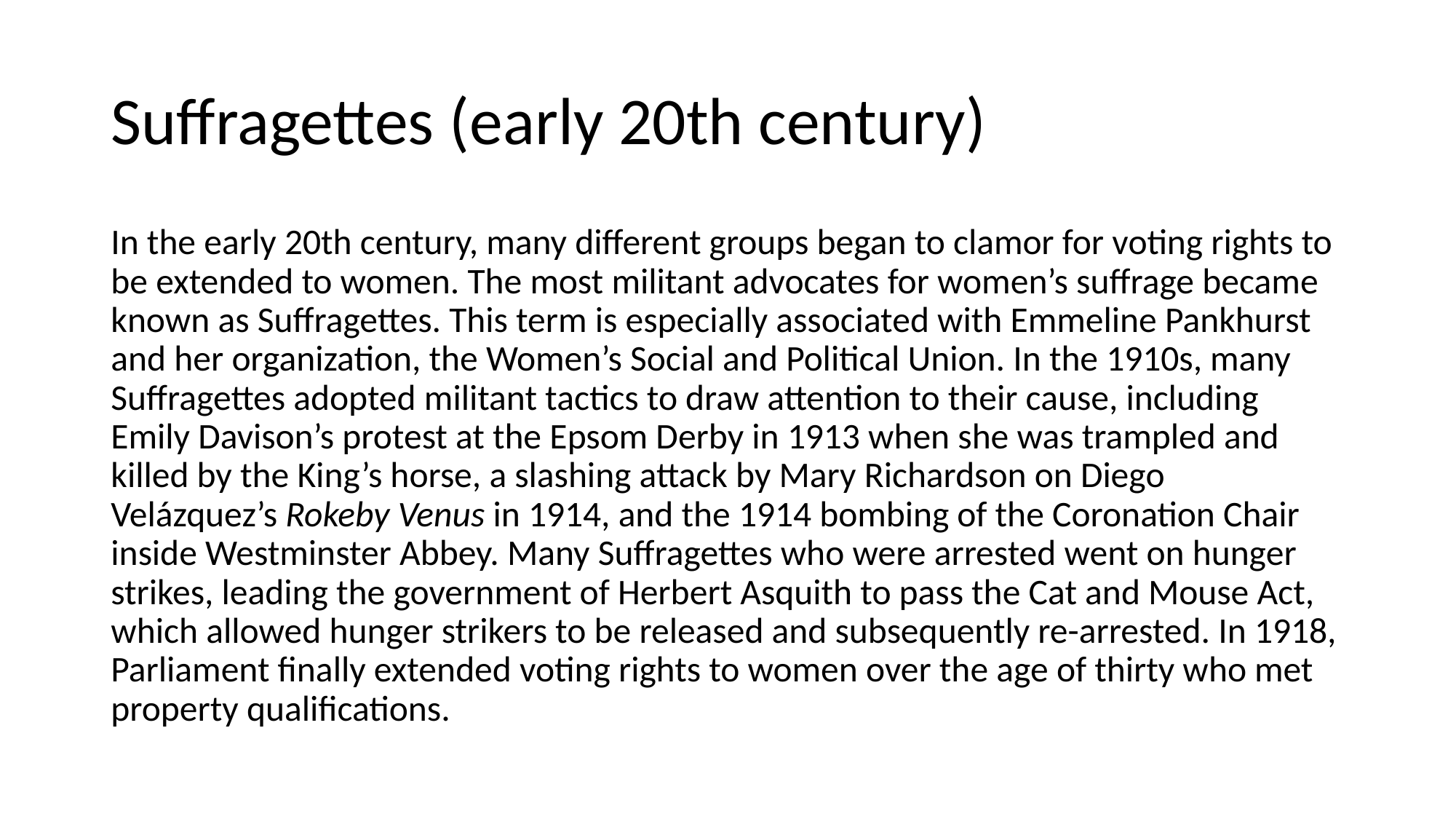

# Suffragettes (early 20th century)
In the early 20th century, many different groups began to clamor for voting rights to be extended to women. The most militant advocates for women’s suffrage became known as Suffragettes. This term is especially associated with Emmeline Pankhurst and her organization, the Women’s Social and Political Union. In the 1910s, many Suffragettes adopted militant tactics to draw attention to their cause, including Emily Davison’s protest at the Epsom Derby in 1913 when she was trampled and killed by the King’s horse, a slashing attack by Mary Richardson on Diego Velázquez’s Rokeby Venus in 1914, and the 1914 bombing of the Coronation Chair inside Westminster Abbey. Many Suffragettes who were arrested went on hunger strikes, leading the government of Herbert Asquith to pass the Cat and Mouse Act, which allowed hunger strikers to be released and subsequently re-arrested. In 1918, Parliament finally extended voting rights to women over the age of thirty who met property qualifications.